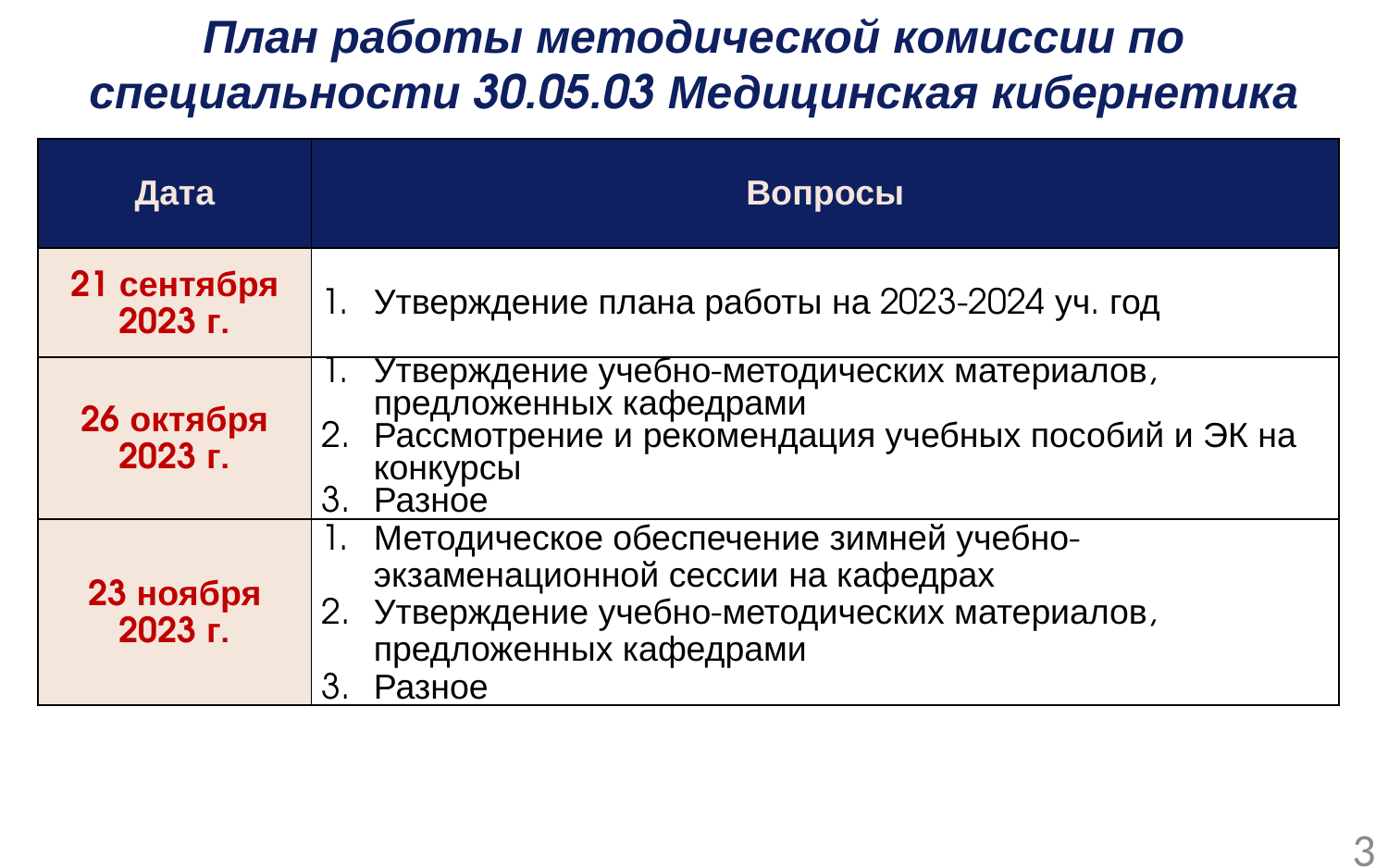

План работы методической комиссии по специальности 30.05.03 Медицинская кибернетика
| Дата | Вопросы |
| --- | --- |
| 21 сентября 2023 г. | Утверждение плана работы на 2023-2024 уч. год |
| 26 октября 2023 г. | Утверждение учебно-методических материалов, предложенных кафедрами Рассмотрение и рекомендация учебных пособий и ЭК на конкурсы Разное |
| 23 ноября 2023 г. | Методическое обеспечение зимней учебно-экзаменационной сессии на кафедрах Утверждение учебно-методических материалов, предложенных кафедрами Разное |
3